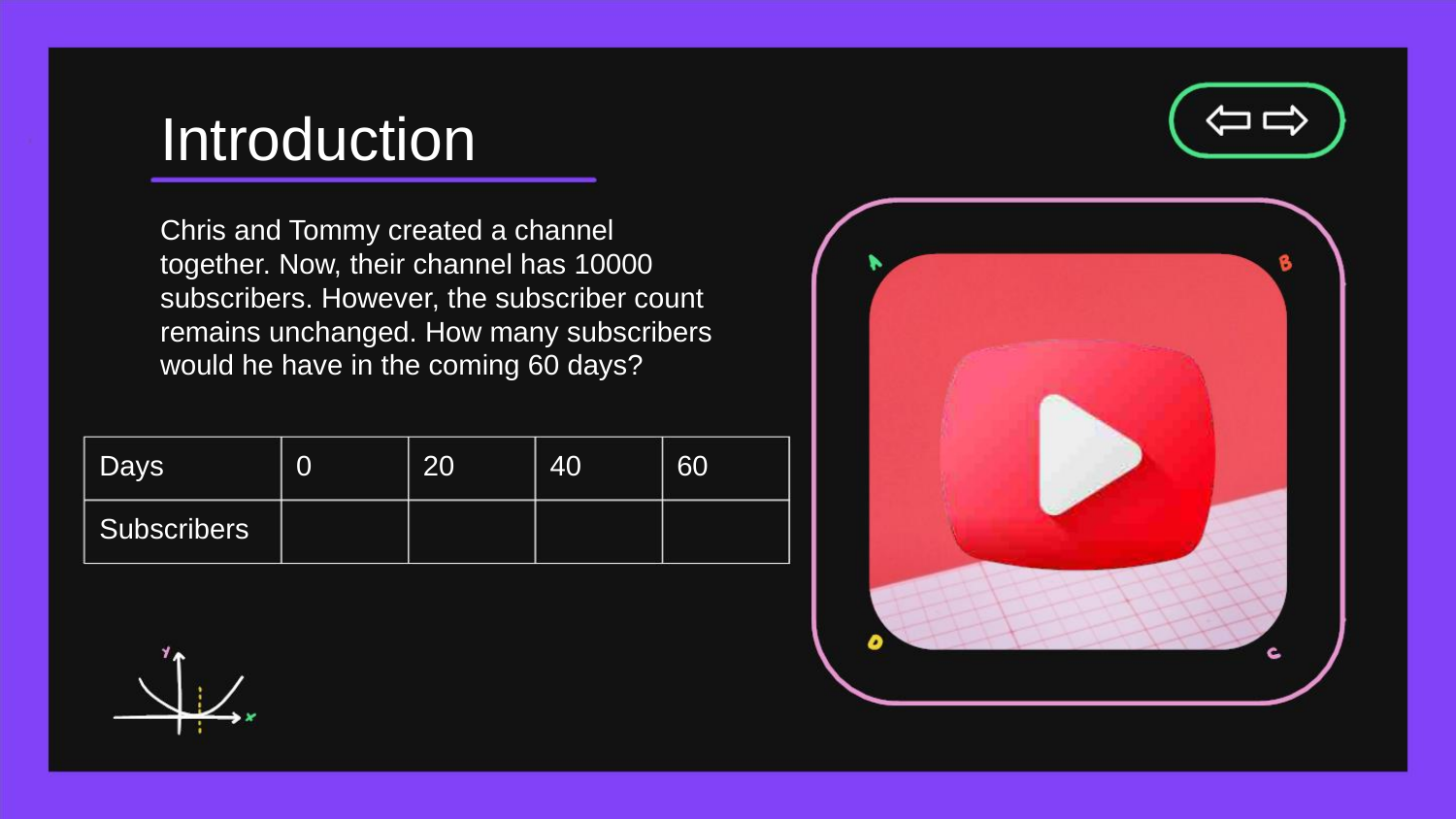

Introduction
Chris and Tommy created a channel
together. Now, their channel has 10000
subscribers. However, the subscriber count
remains unchanged. How many subscribers
would he have in the coming 60 days?
Days
0
20
40
60
Subscribers